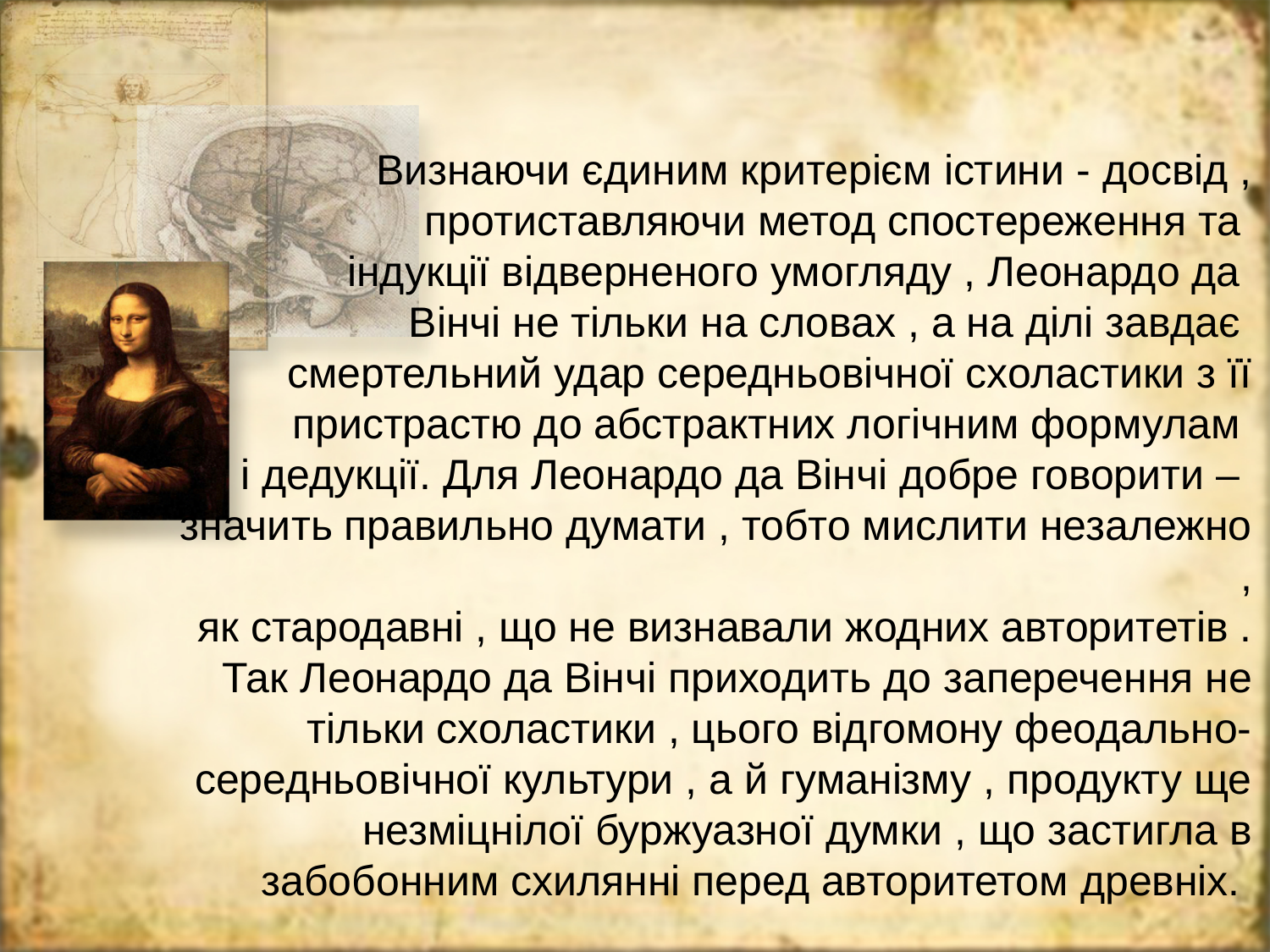

Визнаючи єдиним критерієм істини - досвід , протиставляючи метод спостереження та
індукції відверненого умогляду , Леонардо да
Вінчі не тільки на словах , а на ділі завдає
смертельний удар середньовічної схоластики з її пристрастю до абстрактних логічним формулам
і дедукції. Для Леонардо да Вінчі добре говорити –
значить правильно думати , тобто мислити незалежно ,
 як стародавні , що не визнавали жодних авторитетів . Так Леонардо да Вінчі приходить до заперечення не тільки схоластики , цього відгомону феодально- середньовічної культури , а й гуманізму , продукту ще незміцнілої буржуазної думки , що застигла в забобонним схилянні перед авторитетом древніх.